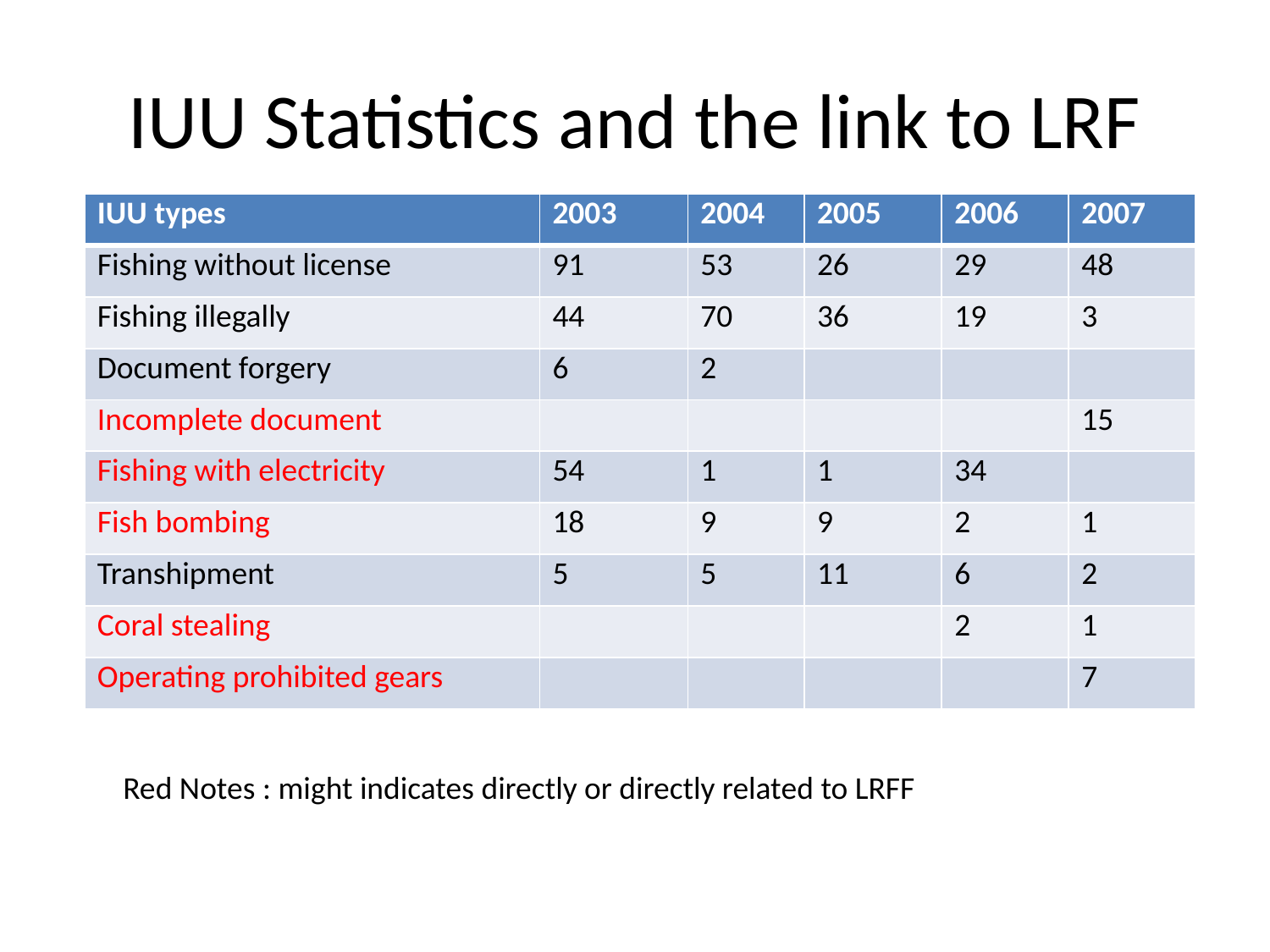

# IUU Statistics and the link to LRF
| IUU types | 2003 | 2004 | 2005 | 2006 | 2007 |
| --- | --- | --- | --- | --- | --- |
| Fishing without license | 91 | 53 | 26 | 29 | 48 |
| Fishing illegally | 44 | 70 | 36 | 19 | 3 |
| Document forgery | 6 | 2 |  |  |  |
| Incomplete document |  |  |  |  | 15 |
| Fishing with electricity | 54 | 1 | 1 | 34 |  |
| Fish bombing | 18 | 9 | 9 | 2 | 1 |
| Transhipment | 5 | 5 | 11 | 6 | 2 |
| Coral stealing |  |  |  | 2 | 1 |
| Operating prohibited gears |  |  |  |  | 7 |
Red Notes : might indicates directly or directly related to LRFF